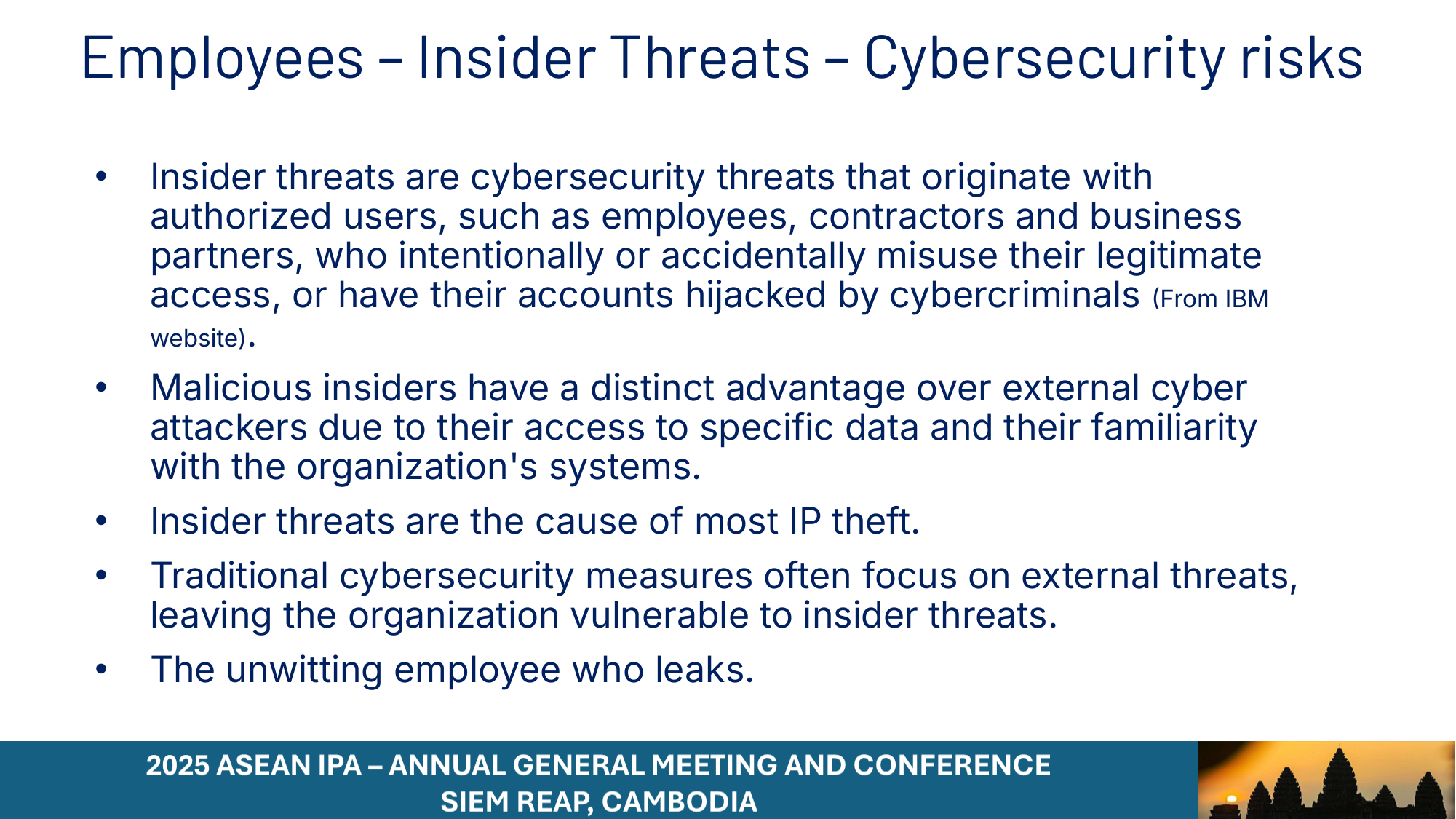

# Employees – Insider Threats – Cybersecurity risks
Insider threats are cybersecurity threats that originate with authorized users, such as employees, contractors and business partners, who intentionally or accidentally misuse their legitimate access, or have their accounts hijacked by cybercriminals (From IBM website).
Malicious insiders have a distinct advantage over external cyber attackers due to their access to specific data and their familiarity with the organization's systems.
Insider threats are the cause of most IP theft.
Traditional cybersecurity measures often focus on external threats, leaving the organization vulnerable to insider threats.
The unwitting employee who leaks.